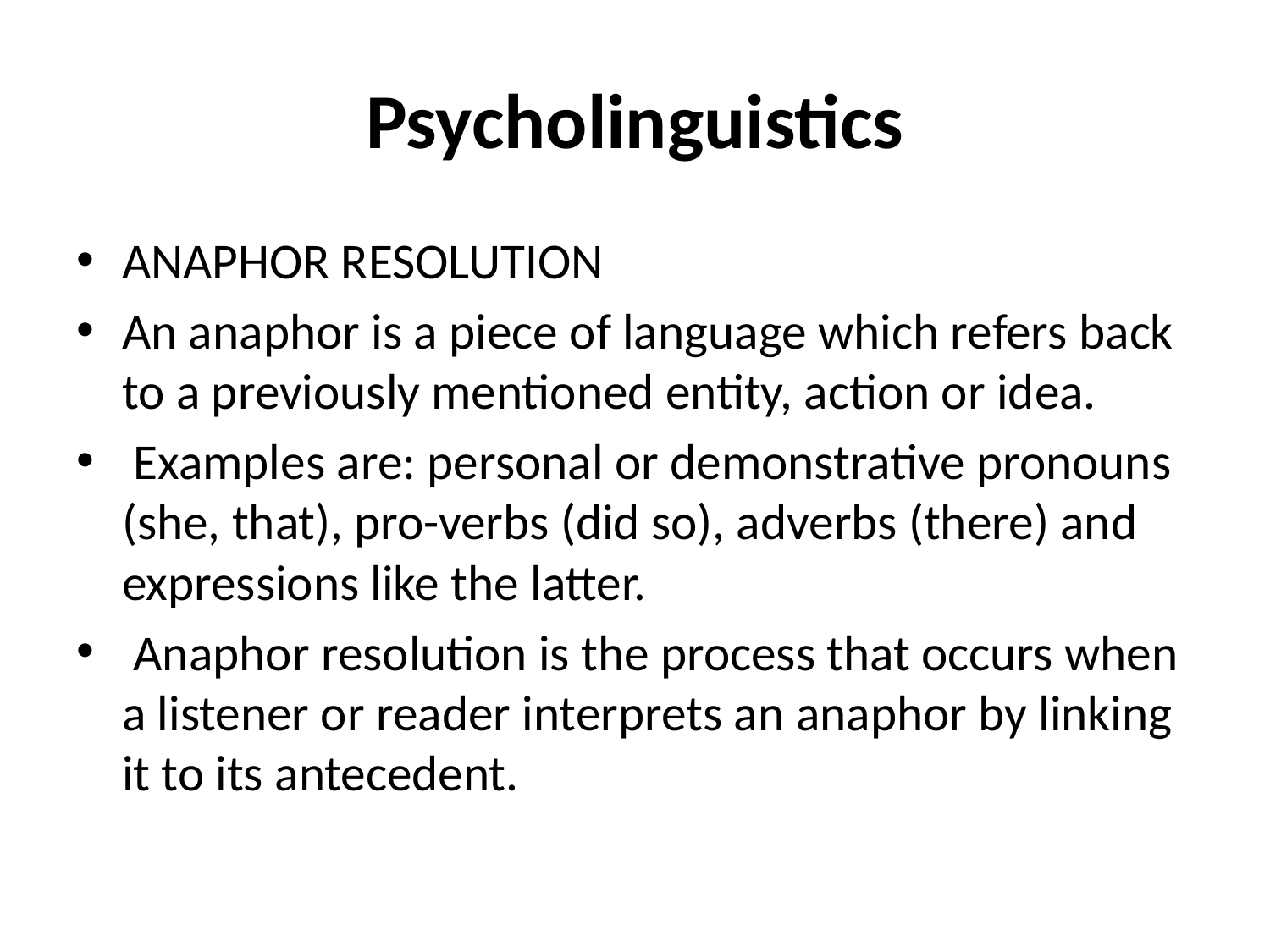

# Psycholinguistics
ANAPHOR RESOLUTION
An anaphor is a piece of language which refers back to a previously mentioned entity, action or idea.
 Examples are: personal or demonstrative pronouns (she, that), pro-verbs (did so), adverbs (there) and expressions like the latter.
 Anaphor resolution is the process that occurs when a listener or reader interprets an anaphor by linking it to its antecedent.